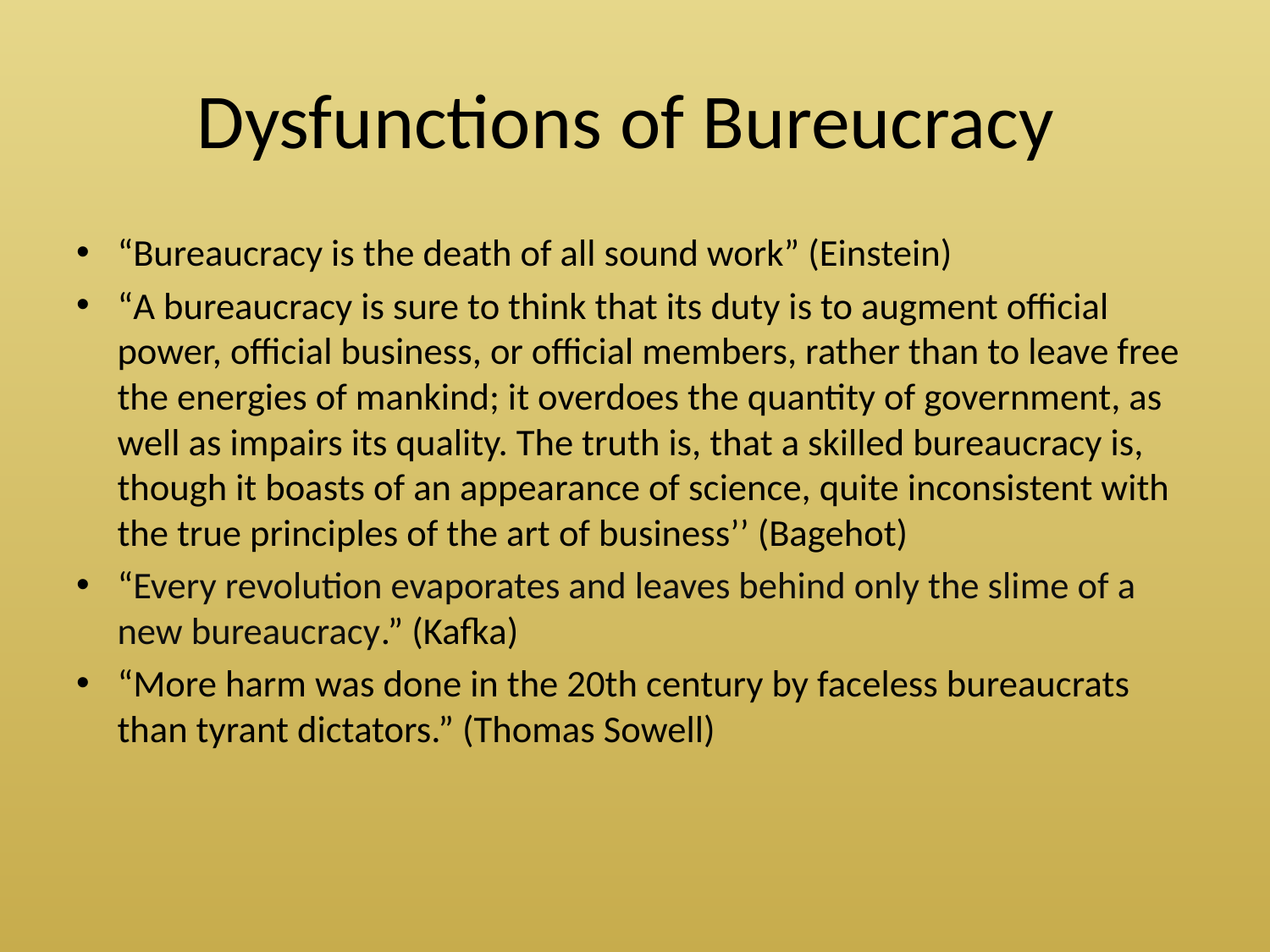

# Dysfunctions of Bureucracy
“Bureaucracy is the death of all sound work” (Einstein)
“A bureaucracy is sure to think that its duty is to augment official power, official business, or official members, rather than to leave free the energies of mankind; it overdoes the quantity of government, as well as impairs its quality. The truth is, that a skilled bureaucracy is, though it boasts of an appearance of science, quite inconsistent with the true principles of the art of business’’ (Bagehot)
“Every revolution evaporates and leaves behind only the slime of a new bureaucracy.” (Kafka)
“More harm was done in the 20th century by faceless bureaucrats than tyrant dictators.” (Thomas Sowell)